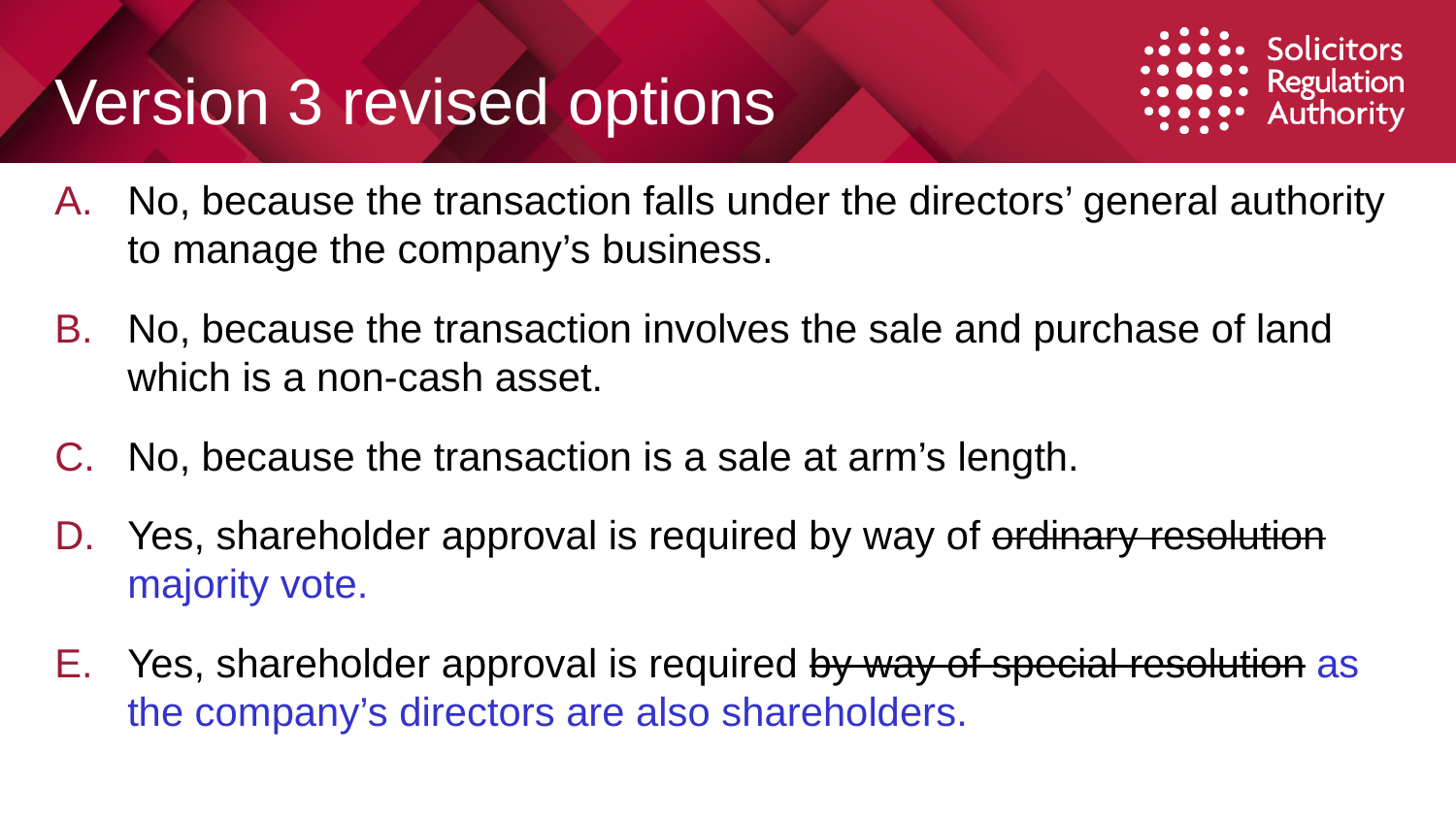

# Version 3 revised options
No, because the transaction falls under the directors’ general authority to manage the company’s business.

No, because the transaction involves the sale and purchase of land which is a non-cash asset.

No, because the transaction is a sale at arm’s length.

Yes, shareholder approval is required by way of ordinary resolution majority vote.

Yes, shareholder approval is required by way of special resolution as the company’s directors are also shareholders.